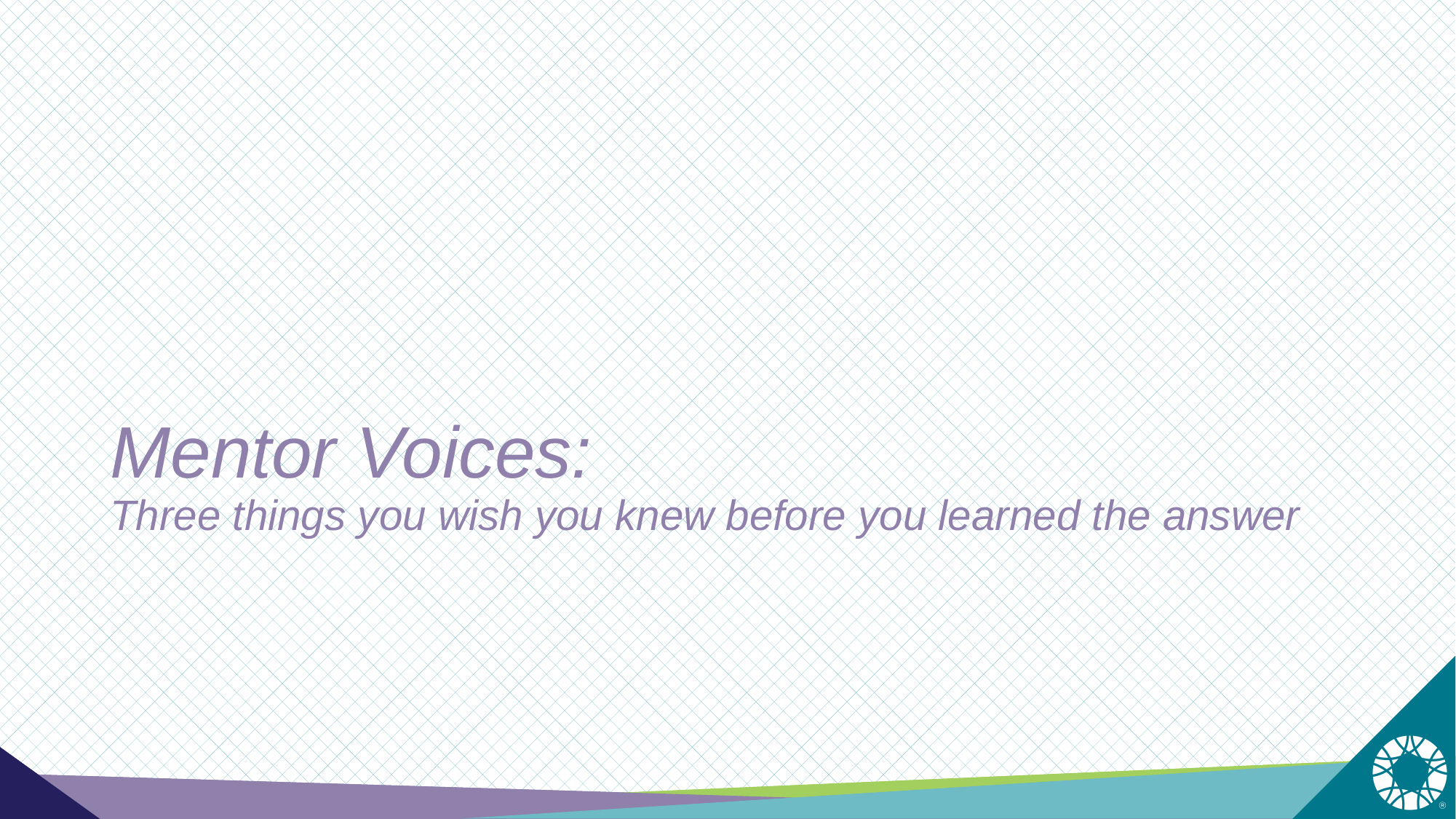

# Mentor Voices: Three things you wish you knew before you learned the answer